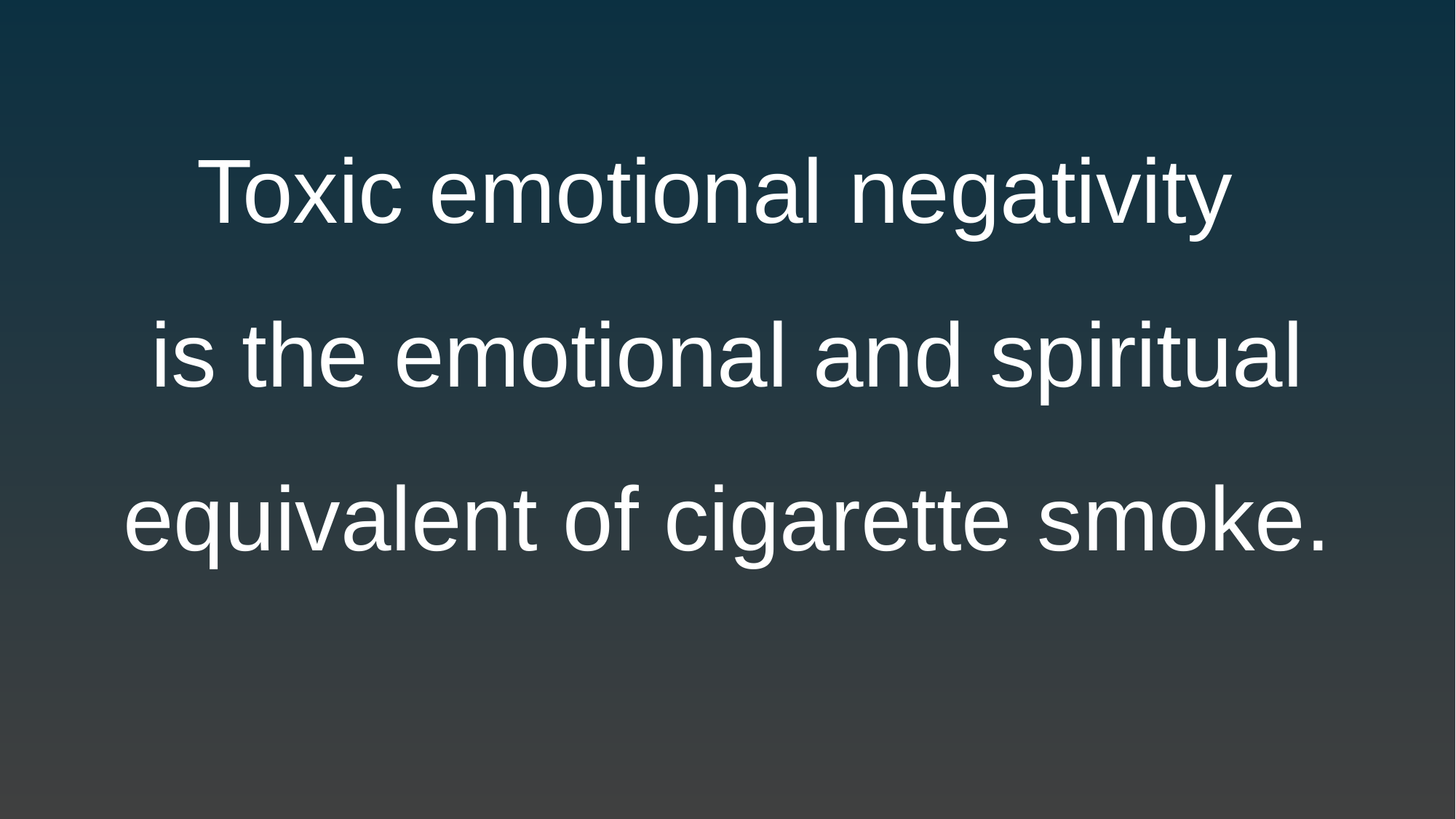

Toxic emotional negativity
is the emotional and spiritual equivalent of cigarette smoke.